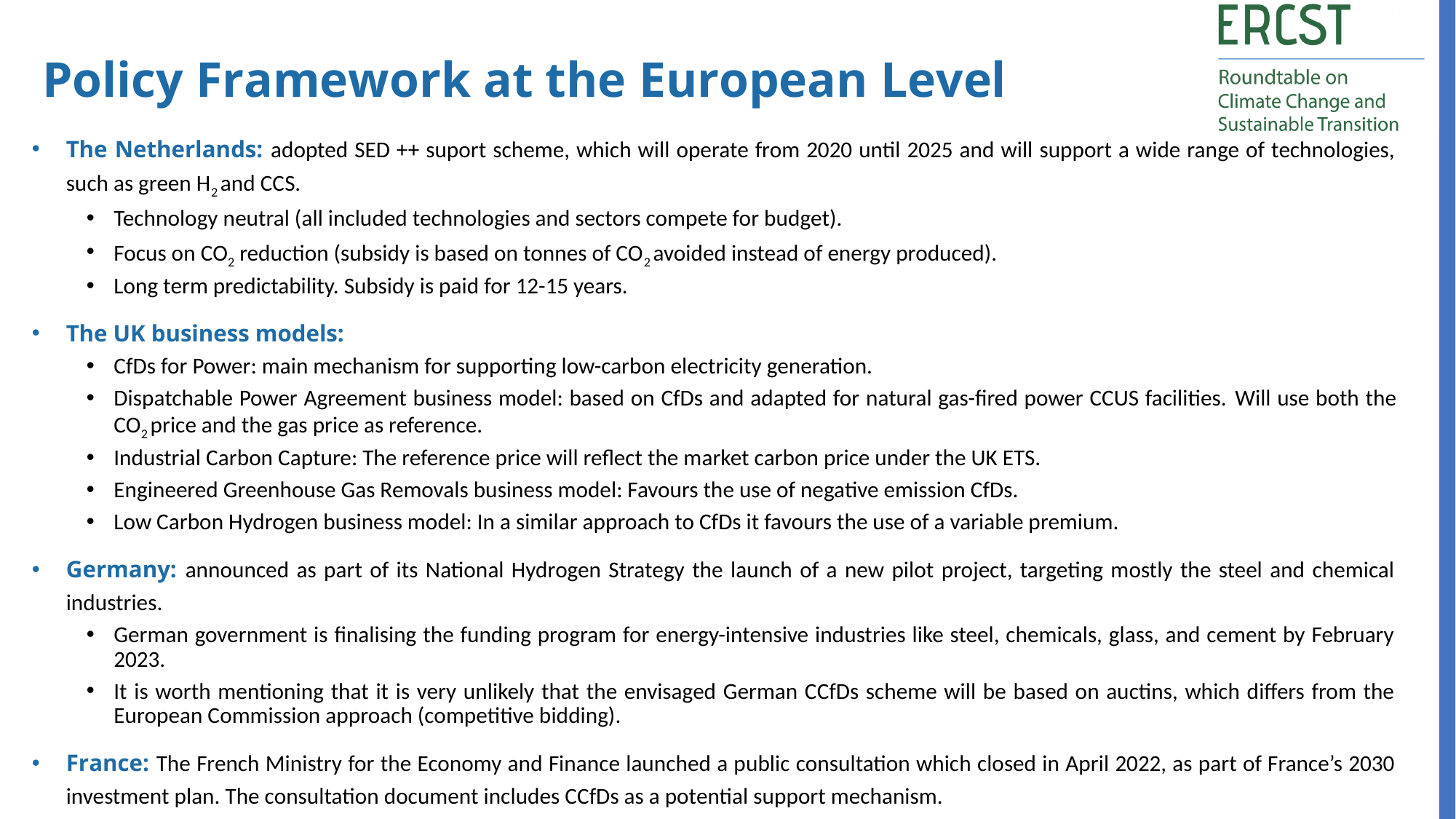

Policy Framework at the European Level

The Netherlands: adopted SED ++ suport scheme, which will operate from 2020 until 2025 and will support a wide range of technologies, such as green H2 and CCS.
Technology neutral (all included technologies and sectors compete for budget).
Focus on CO2 reduction (subsidy is based on tonnes of CO2 avoided instead of energy produced).
Long term predictability. Subsidy is paid for 12-15 years.
The UK business models:
CfDs for Power: main mechanism for supporting low-carbon electricity generation.
Dispatchable Power Agreement business model: based on CfDs and adapted for natural gas-fired power CCUS facilities. Will use both the CO2 price and the gas price as reference.
Industrial Carbon Capture: The reference price will reflect the market carbon price under the UK ETS.
Engineered Greenhouse Gas Removals business model: Favours the use of negative emission CfDs.
Low Carbon Hydrogen business model: In a similar approach to CfDs it favours the use of a variable premium.
Germany: announced as part of its National Hydrogen Strategy the launch of a new pilot project, targeting mostly the steel and chemical industries.
German government is finalising the funding program for energy-intensive industries like steel, chemicals, glass, and cement by February 2023.
It is worth mentioning that it is very unlikely that the envisaged German CCfDs scheme will be based on auctins, which differs from the European Commission approach (competitive bidding).
France: The French Ministry for the Economy and Finance launched a public consultation which closed in April 2022, as part of France’s 2030 investment plan. The consultation document includes CCfDs as a potential support mechanism.